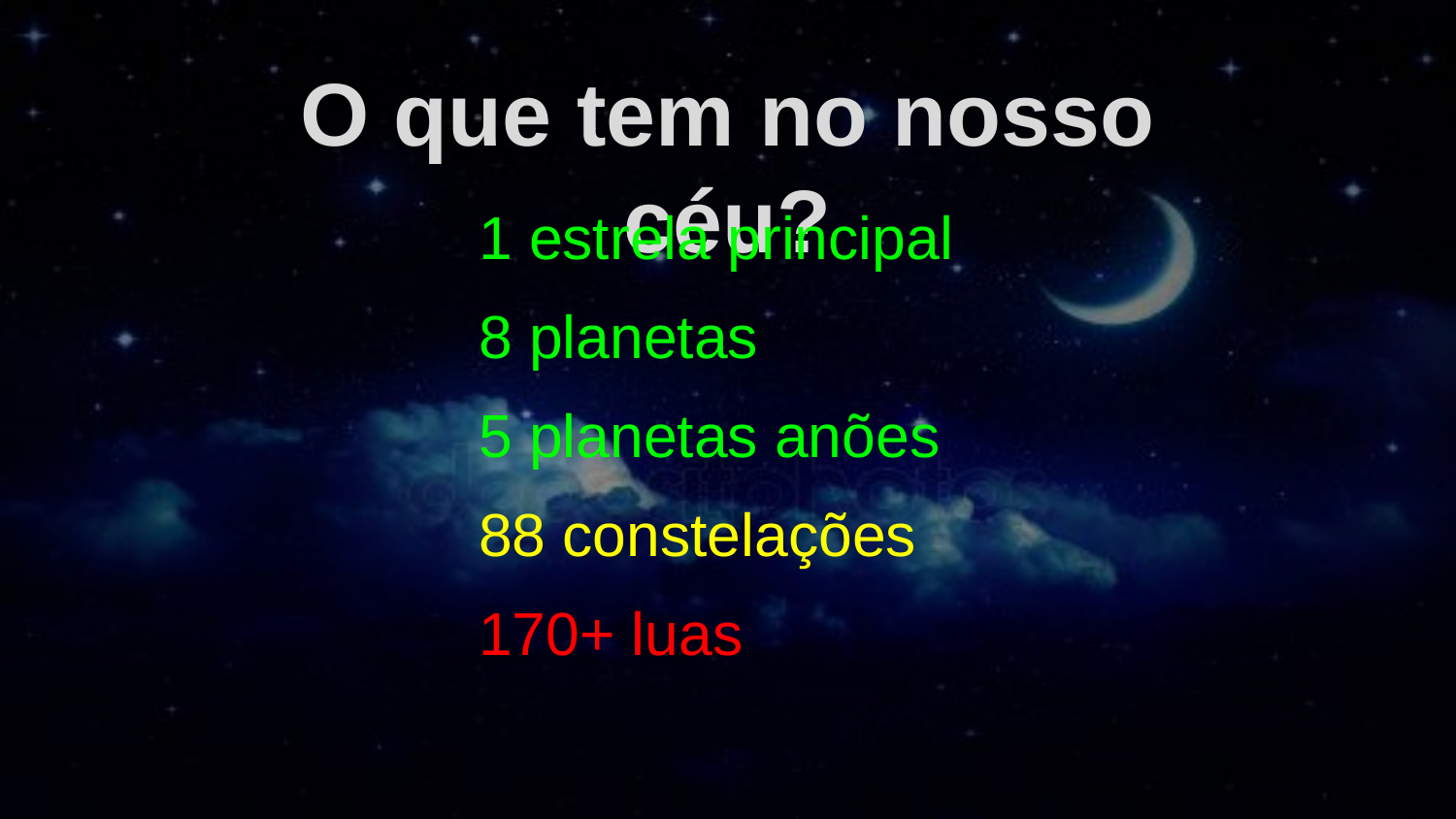

O que tem no nosso céu?
1 estrela principal
8 planetas
5 planetas anões
88 constelações
170+ luas